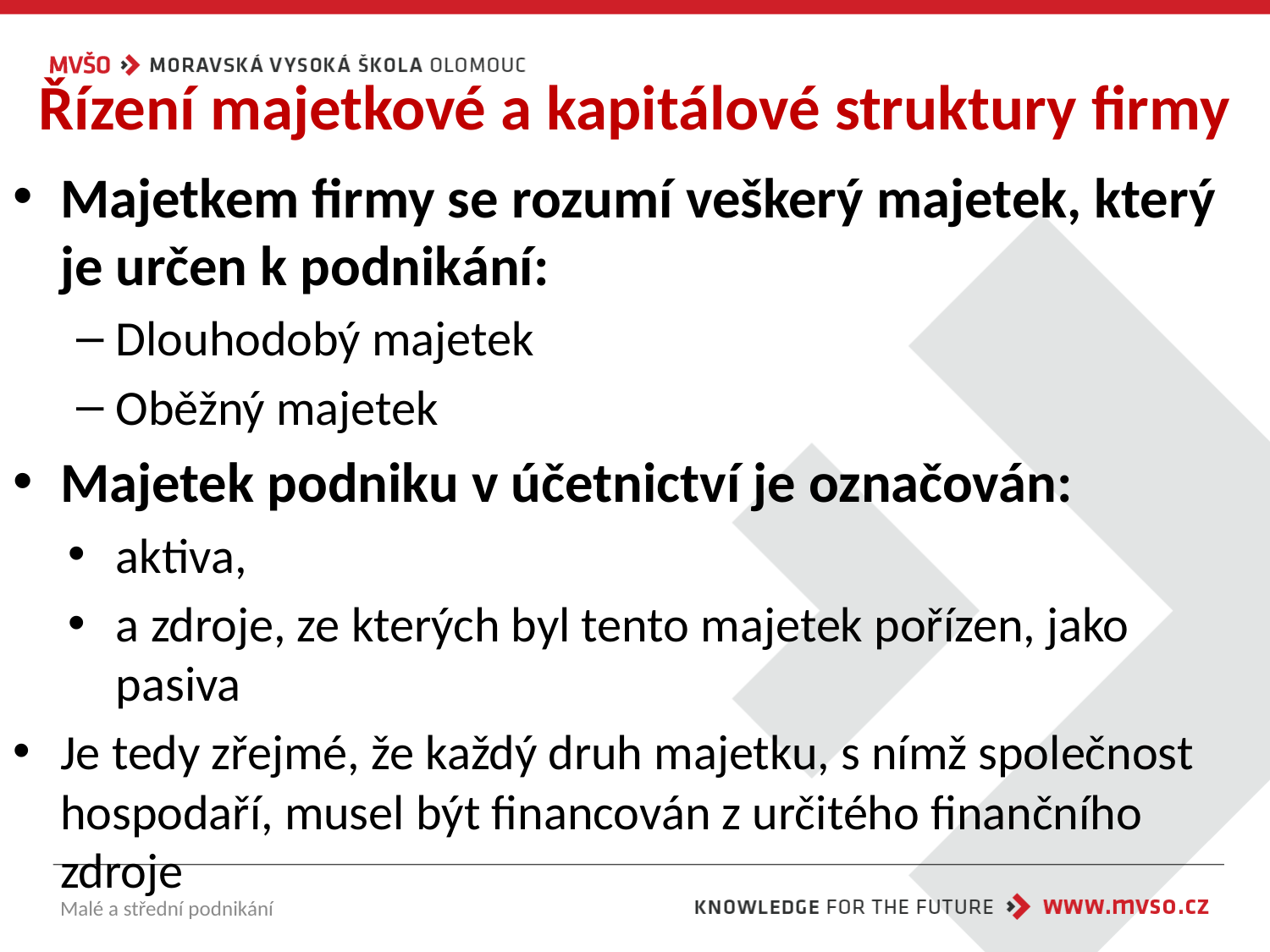

# Řízení majetkové a kapitálové struktury firmy
Majetkem firmy se rozumí veškerý majetek, který je určen k podnikání:
Dlouhodobý majetek
Oběžný majetek
Majetek podniku v účetnictví je označován:
aktiva,
a zdroje, ze kterých byl tento majetek pořízen, jako pasiva
Je tedy zřejmé, že každý druh majetku, s nímž společnost hospodaří, musel být financován z určitého finančního zdroje
Malé a střední podnikání